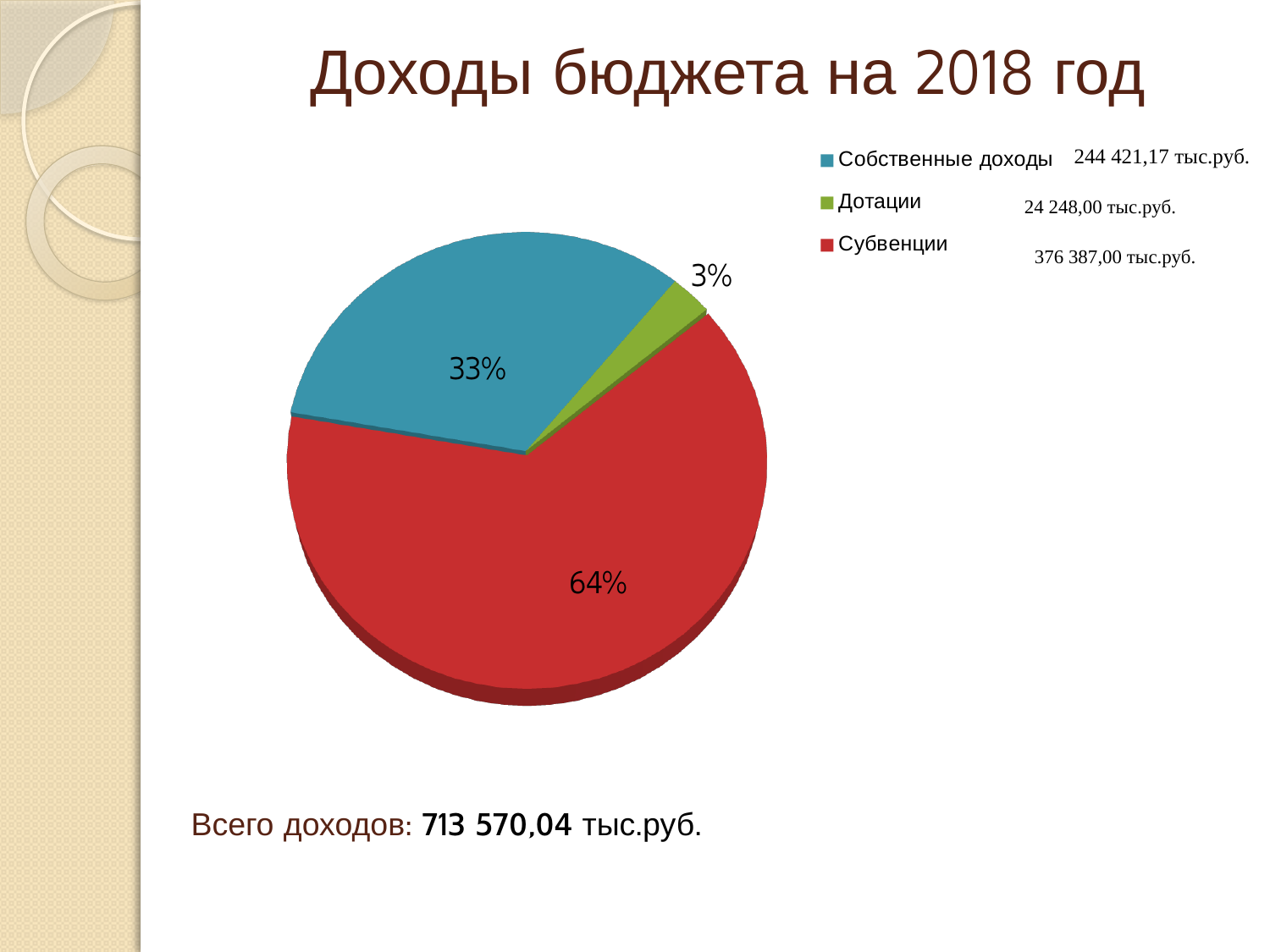

# Доходы бюджета на 2018 год

[unsupported chart]

24 248,00 тыс.руб.
376 387,00 тыс.руб.
Всего доходов: 713 570,04 тыс.руб.